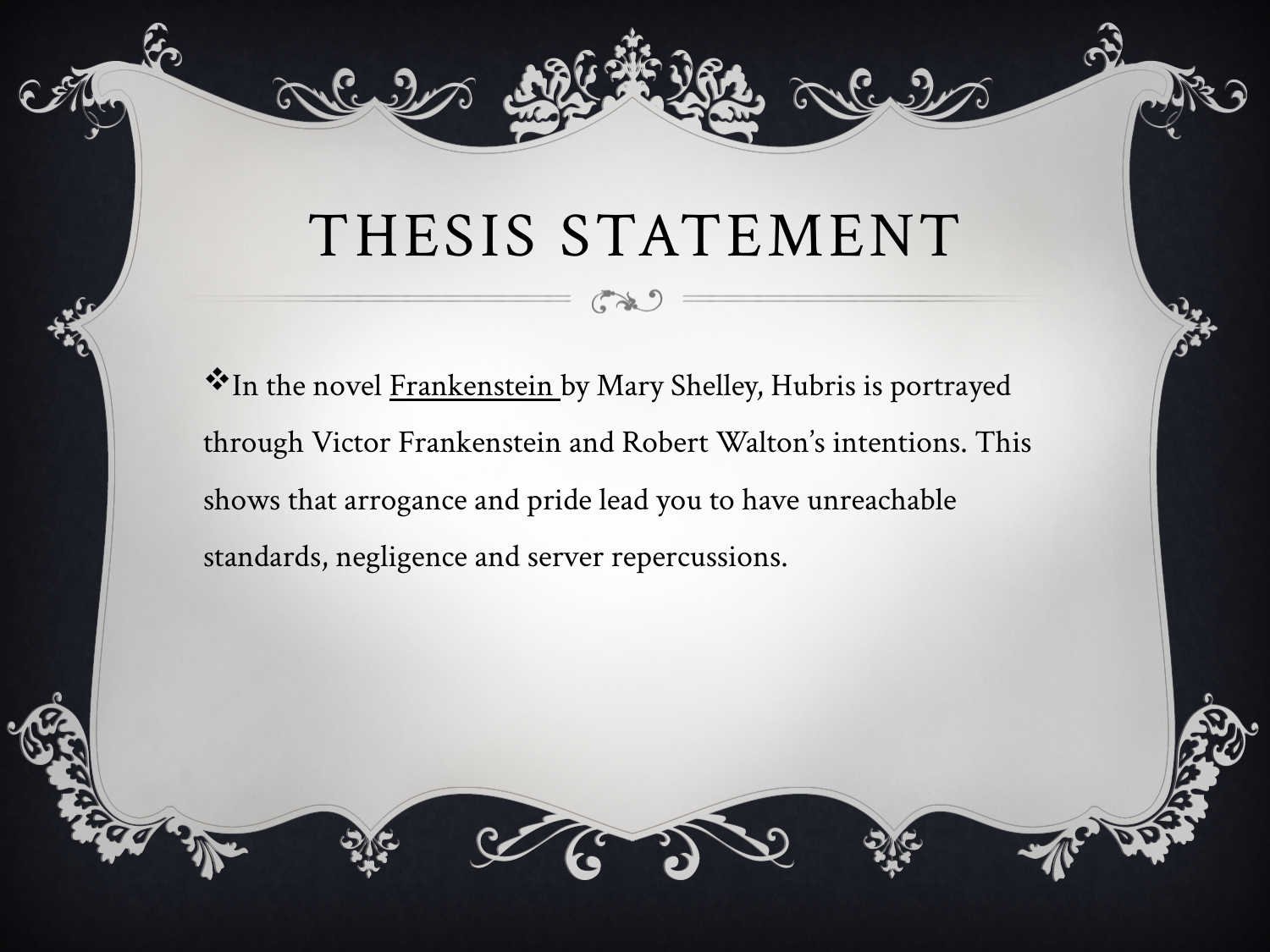

# Thesis Statement
In the novel Frankenstein by Mary Shelley, Hubris is portrayed through Victor Frankenstein and Robert Walton’s intentions. This shows that arrogance and pride lead you to have unreachable standards, negligence and server repercussions.